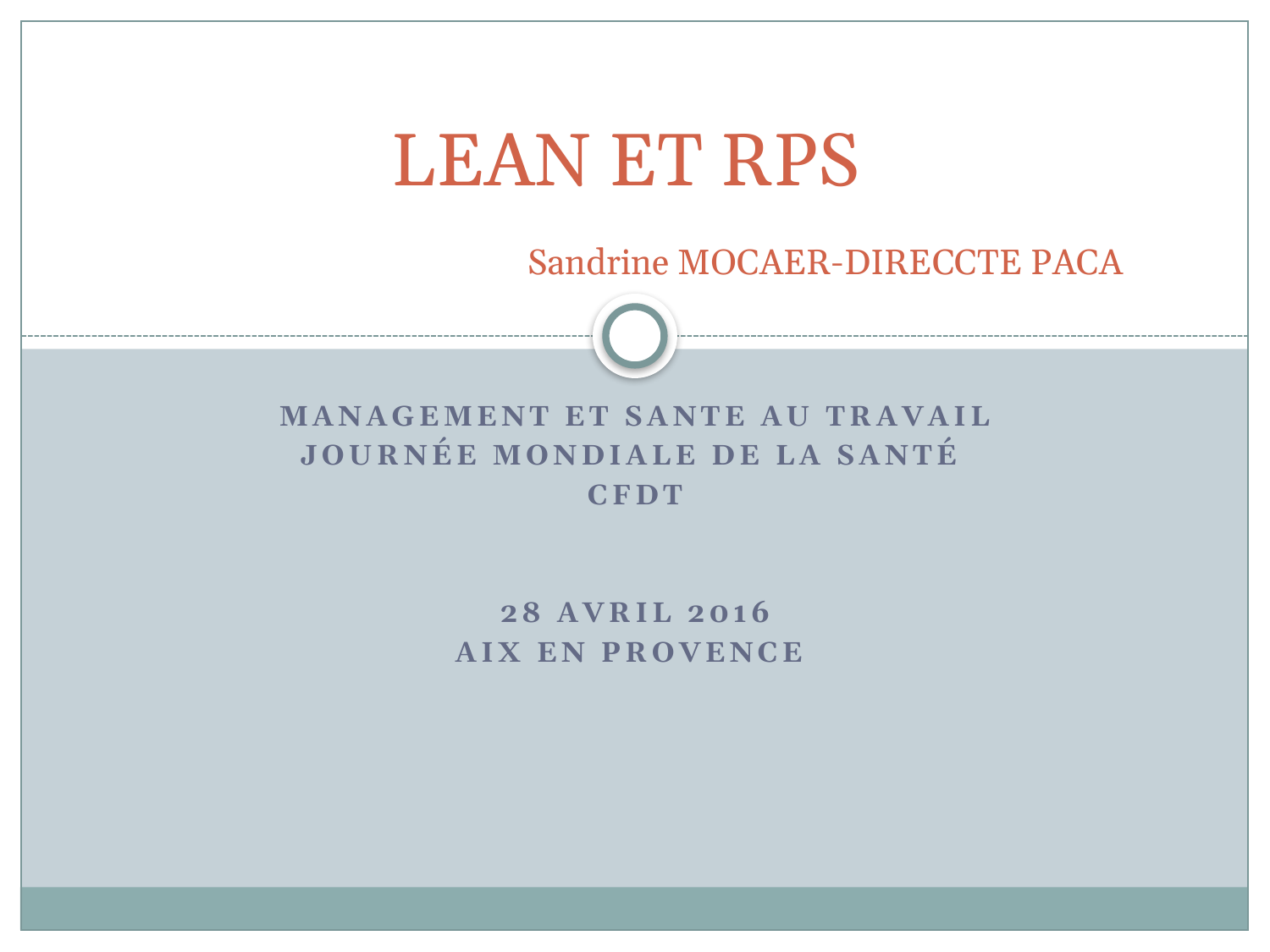

# LEAN ET RPS Sandrine MOCAER-DIRECCTE PACA
Management et sante au travail
Journée mondiale de la santé
CFDT

28 Avril 2016
Aix en Provence